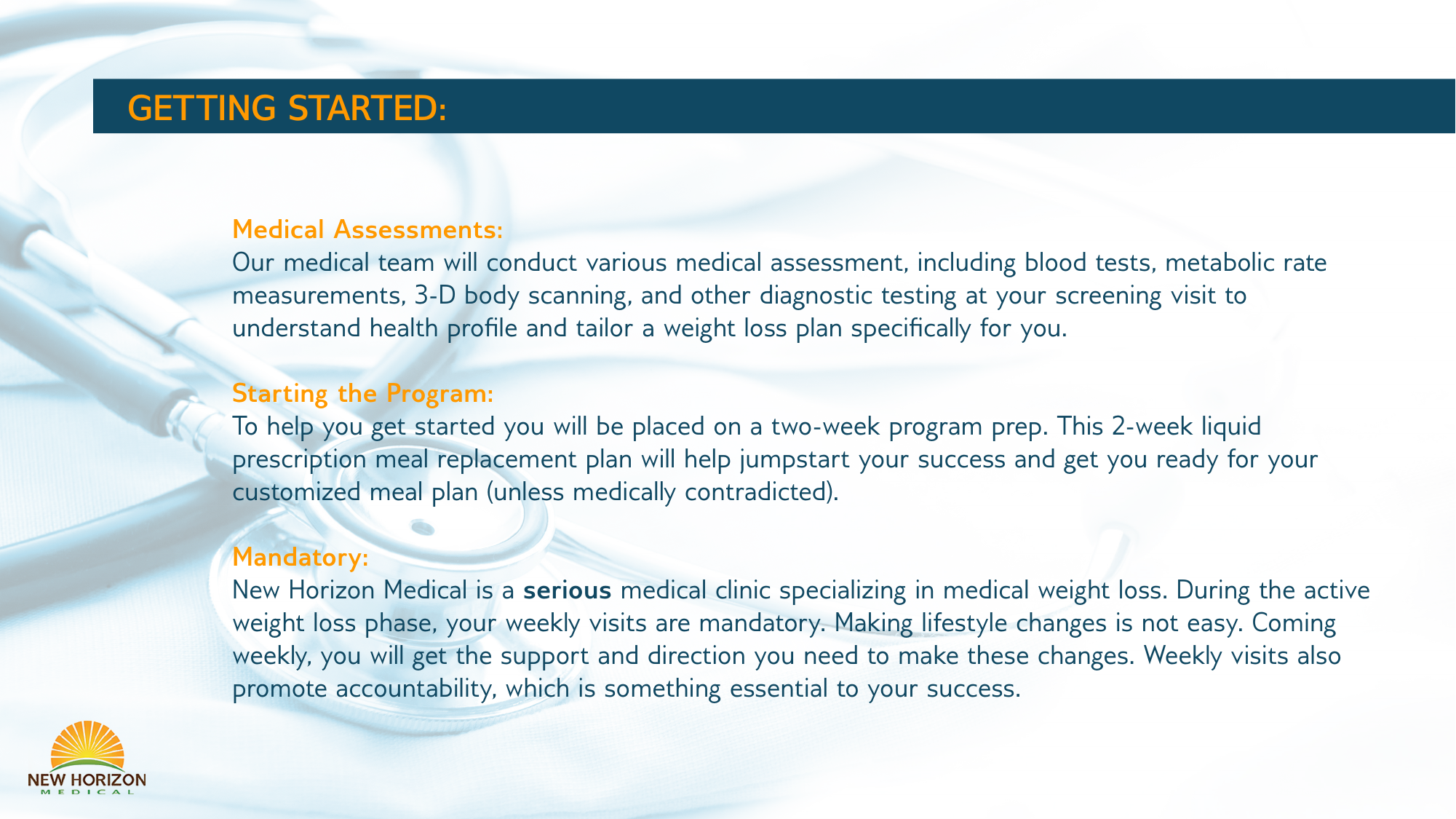

GETTING STARTED:
Medical Assessments:
Our medical team will conduct various medical assessment, including blood tests, metabolic rate measurements, 3-D body scanning, and other diagnostic testing at your screening visit to understand health profile and tailor a weight loss plan specifically for you.

Starting the Program:
To help you get started you will be placed on a two-week program prep. This 2-week liquid prescription meal replacement plan will help jumpstart your success and get you ready for your customized meal plan (unless medically contradicted).

Mandatory:
New Horizon Medical is a serious medical clinic specializing in medical weight loss. During the active weight loss phase, your weekly visits are mandatory. Making lifestyle changes is not easy. Coming weekly, you will get the support and direction you need to make these changes. Weekly visits also promote accountability, which is something essential to your success.